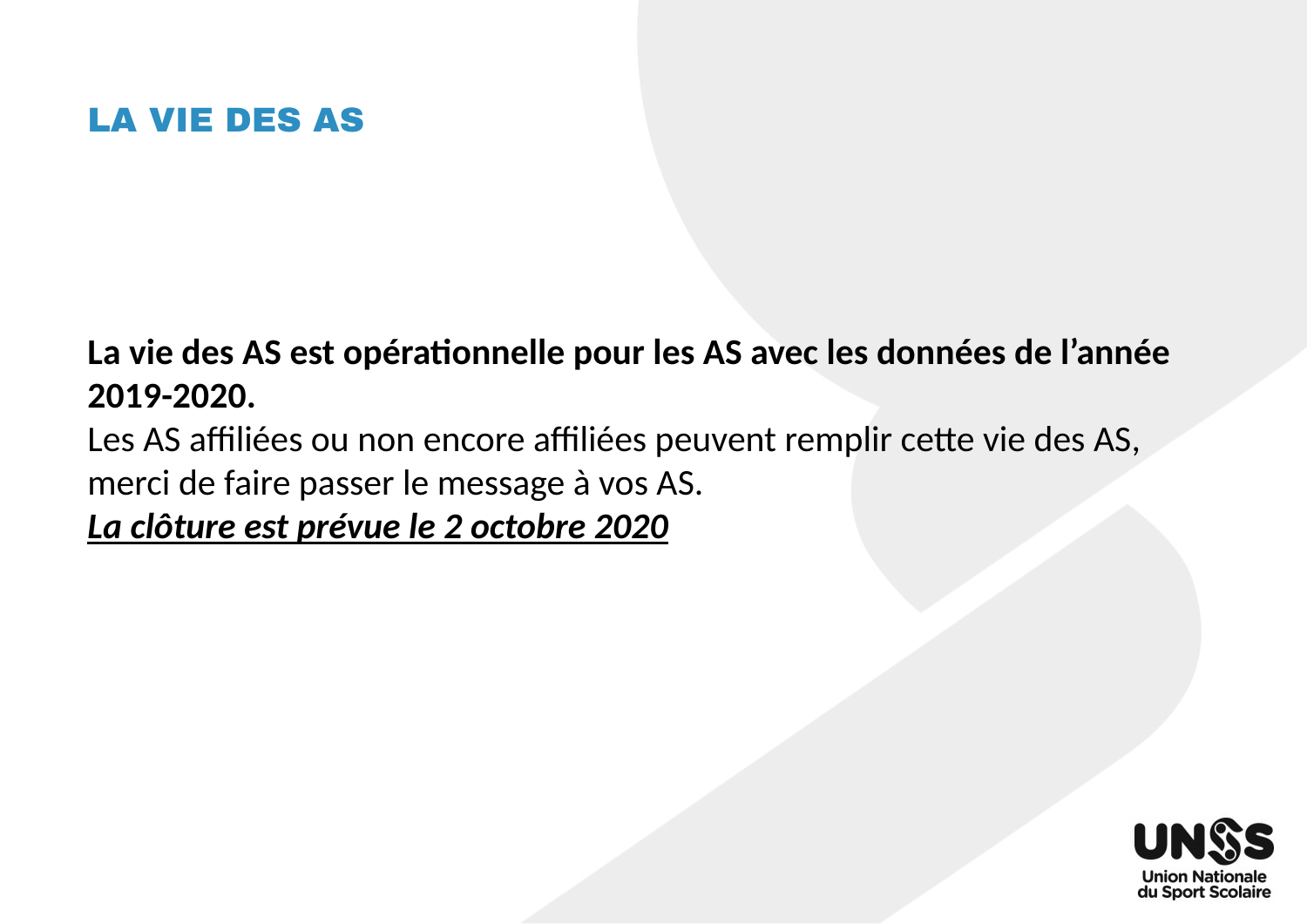

# LA VIE DES AS
La vie des AS est opérationnelle pour les AS avec les données de l’année 2019-2020.
Les AS affiliées ou non encore affiliées peuvent remplir cette vie des AS, merci de faire passer le message à vos AS.
La clôture est prévue le 2 octobre 2020